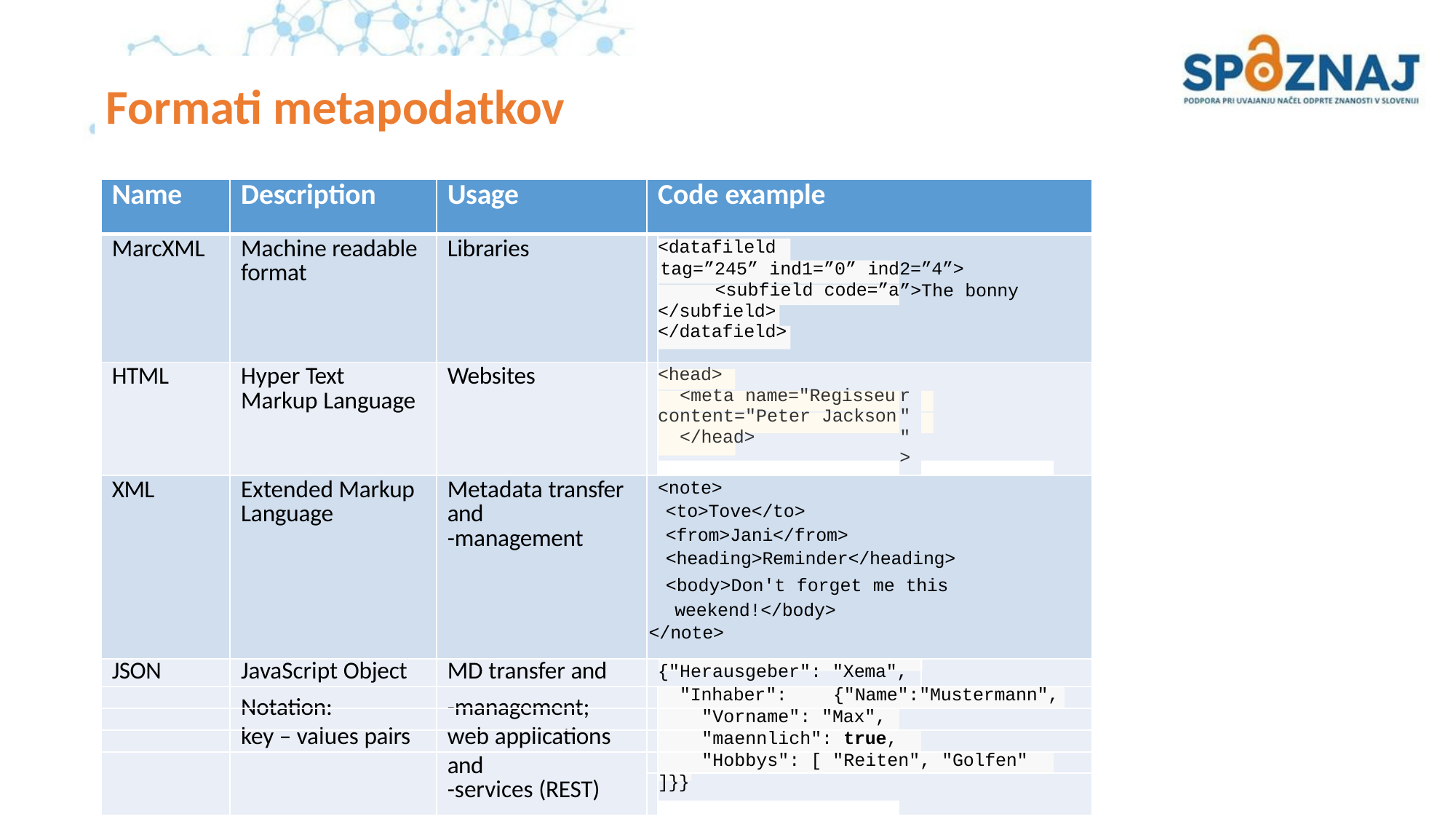

# Formati metapodatkov
| Name | Description | Usage | Code example |  |  |  |  |  |
| --- | --- | --- | --- | --- | --- | --- | --- | --- |
| MarcXML | Machine readable format | Libraries |  | <datafileld tag=”245” ind1=”0” ind <subfield code=”a </subfield> </datafield> | 2=”4”> ”>The bonny |  |  |  |
| HTML | Hyper Text Markup Language | Websites |  | <head> <meta name="Regisseu content="Peter Jackson </head> | r" "> |  |  |  |
| XML | Extended Markup Language | Metadata transfer and -management | <note> <to>Tove</to> <from>Jani</from> <heading>Reminder</heading> <body>Don't forget me this weekend!</body> </note> |  |  |  |  |  |
| JSON | JavaScript Object | MD transfer and | {"Herausgeber": "Xema", |  |  |  |  |  |
|  |  |  |  | "Inhaber": {"Name":"Mustermann", |  |  |  |  |
|  | Notation: | -management; |  | "Vorname": "Max", |  |  |  |  |
|  | key – values pairs | web applications |  | "maennlich": true, |  |  |  |  |
|  |  | and -services (REST) |  | "Hobbys": [ "Reiten", "Golfen" |  |  |  |  |
|  |  |  |  | ]}} |  |  |  |  |